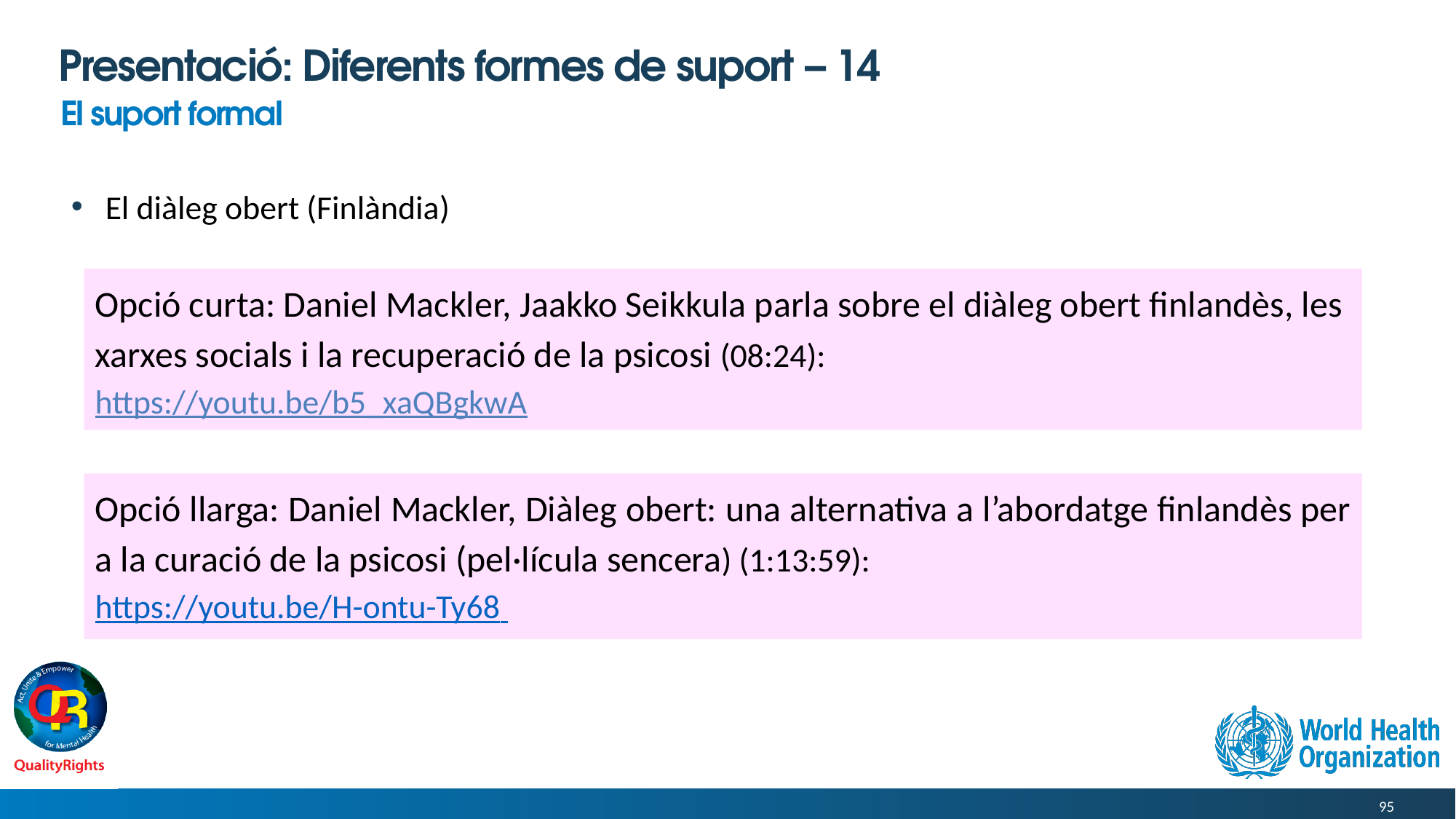

# Presentació: Diferents formes de suport – 14
El suport formal
El diàleg obert (Finlàndia)
Opció curta: Daniel Mackler, Jaakko Seikkula parla sobre el diàleg obert finlandès, les xarxes socials i la recuperació de la psicosi (08:24):
https://youtu.be/b5_xaQBgkwA
Opció llarga: Daniel Mackler, Diàleg obert: una alternativa a l’abordatge finlandès per a la curació de la psicosi (pel·lícula sencera) (1:13:59):
https://youtu.be/H-ontu-Ty68